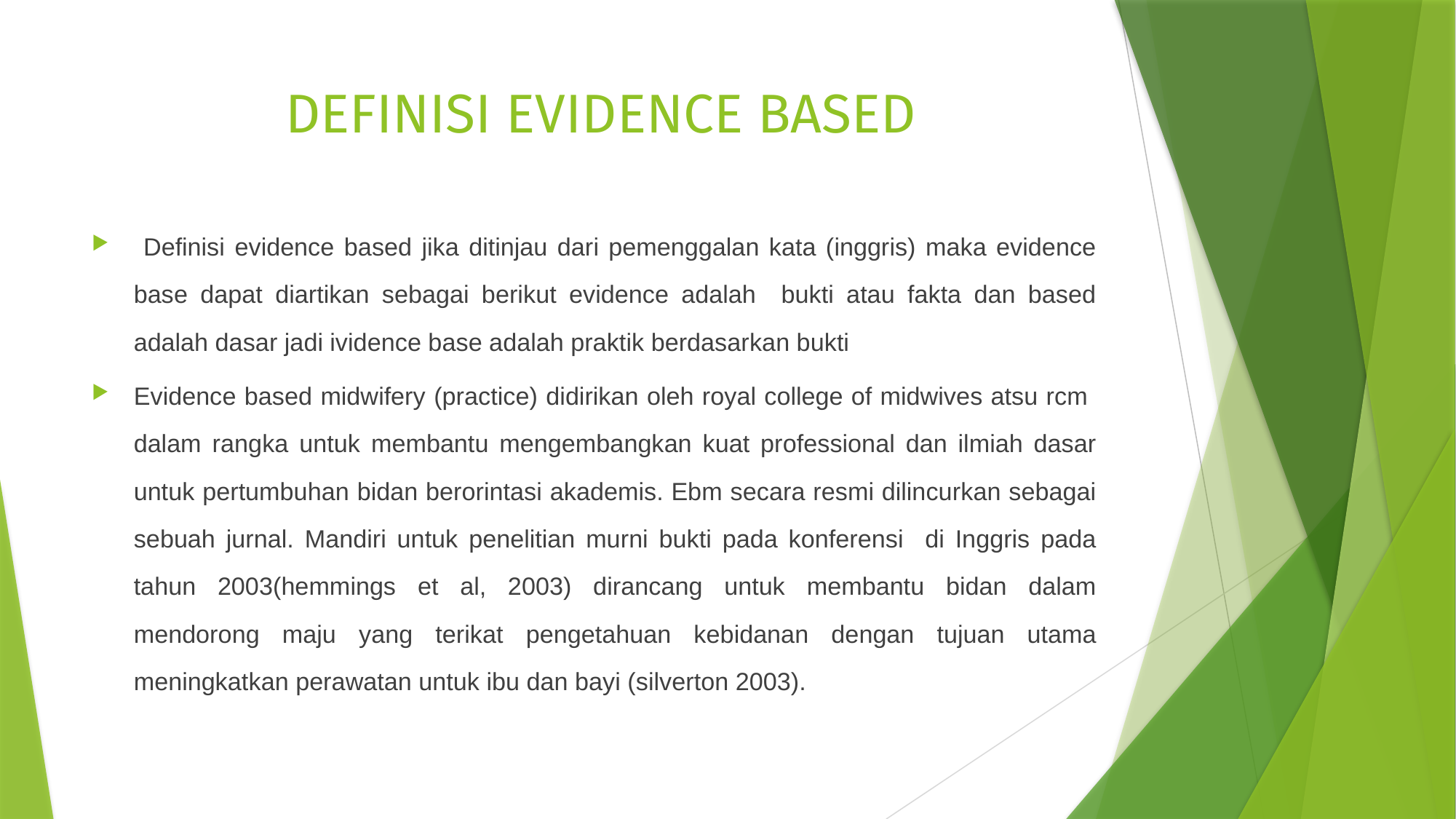

# DEFINISI EVIDENCE BASED
 Definisi evidence based jika ditinjau dari pemenggalan kata (inggris) maka evidence base dapat diartikan sebagai berikut evidence adalah  bukti atau fakta dan based adalah dasar jadi ividence base adalah praktik berdasarkan bukti
Evidence based midwifery (practice) didirikan oleh royal college of midwives atsu rcm  dalam rangka untuk membantu mengembangkan kuat professional dan ilmiah dasar untuk pertumbuhan bidan berorintasi akademis. Ebm secara resmi dilincurkan sebagai sebuah jurnal. Mandiri untuk penelitian murni bukti pada konferensi  di Inggris pada tahun 2003(hemmings et al, 2003) dirancang untuk membantu bidan dalam mendorong maju yang terikat pengetahuan kebidanan dengan tujuan utama meningkatkan perawatan untuk ibu dan bayi (silverton 2003).